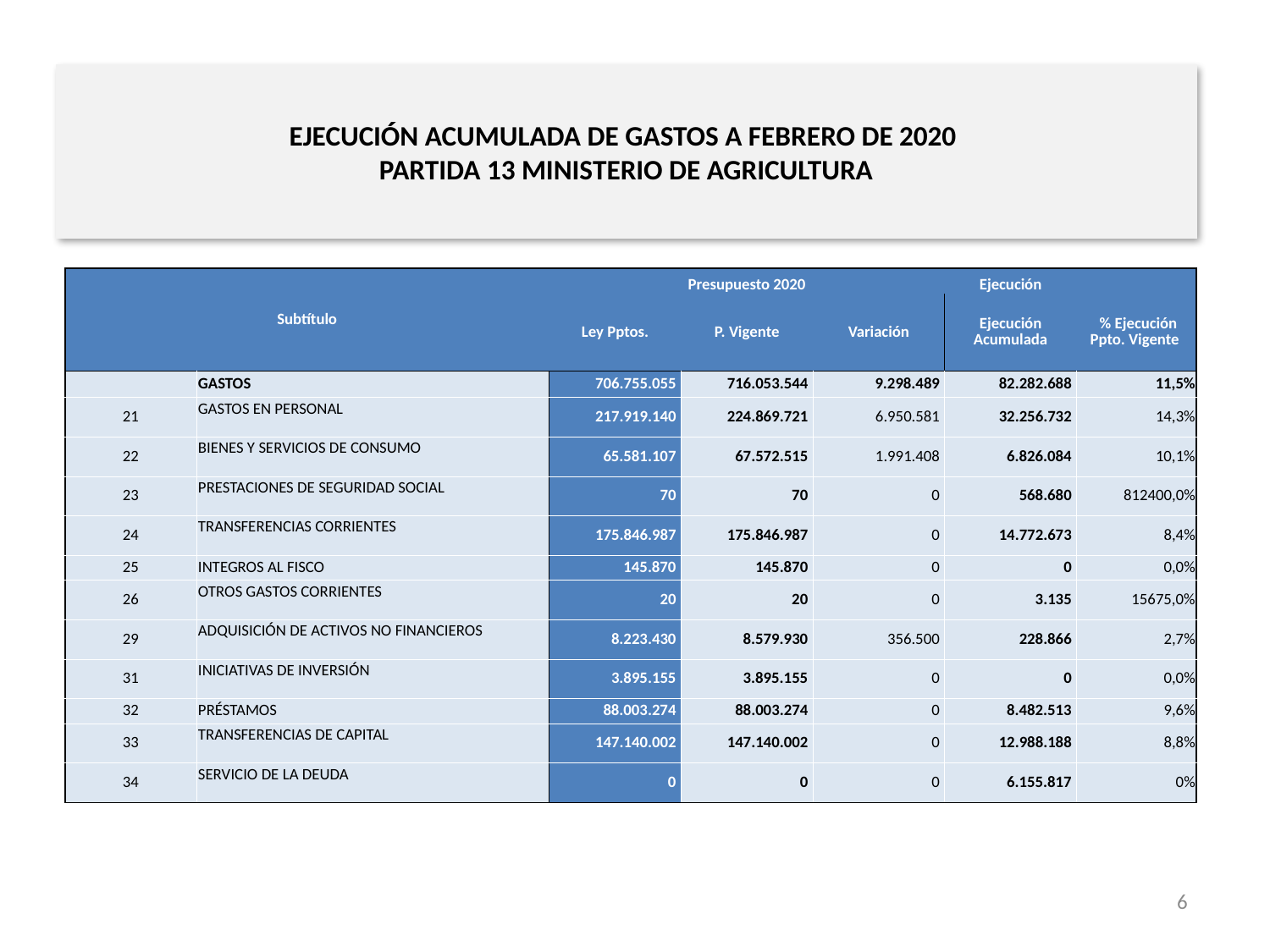

# EJECUCIÓN ACUMULADA DE GASTOS A FEBRERO DE 2020 PARTIDA 13 MINISTERIO DE AGRICULTURA
en miles de pesos de 2020

| Subtítulo |  | Presupuesto 2020 |  |  | Ejecución |  |
| --- | --- | --- | --- | --- | --- | --- |
|  |  | Ley Pptos. | P. Vigente | Variación | Ejecución Acumulada | % Ejecución Ppto. Vigente |
|  | GASTOS | 706.755.055 | 716.053.544 | 9.298.489 | 82.282.688 | 11,5% |
| 21 | GASTOS EN PERSONAL | 217.919.140 | 224.869.721 | 6.950.581 | 32.256.732 | 14,3% |
| 22 | BIENES Y SERVICIOS DE CONSUMO | 65.581.107 | 67.572.515 | 1.991.408 | 6.826.084 | 10,1% |
| 23 | PRESTACIONES DE SEGURIDAD SOCIAL | 70 | 70 | 0 | 568.680 | 812400,0% |
| 24 | TRANSFERENCIAS CORRIENTES | 175.846.987 | 175.846.987 | 0 | 14.772.673 | 8,4% |
| 25 | INTEGROS AL FISCO | 145.870 | 145.870 | 0 | 0 | 0,0% |
| 26 | OTROS GASTOS CORRIENTES | 20 | 20 | 0 | 3.135 | 15675,0% |
| 29 | ADQUISICIÓN DE ACTIVOS NO FINANCIEROS | 8.223.430 | 8.579.930 | 356.500 | 228.866 | 2,7% |
| 31 | INICIATIVAS DE INVERSIÓN | 3.895.155 | 3.895.155 | 0 | 0 | 0,0% |
| 32 | PRÉSTAMOS | 88.003.274 | 88.003.274 | 0 | 8.482.513 | 9,6% |
| 33 | TRANSFERENCIAS DE CAPITAL | 147.140.002 | 147.140.002 | 0 | 12.988.188 | 8,8% |
| 34 | SERVICIO DE LA DEUDA | 0 | 0 | 0 | 6.155.817 | 0% |
Fuente: Elaboración propia en base  a Informes de ejecución presupuestaria mensual de DIPRES
6